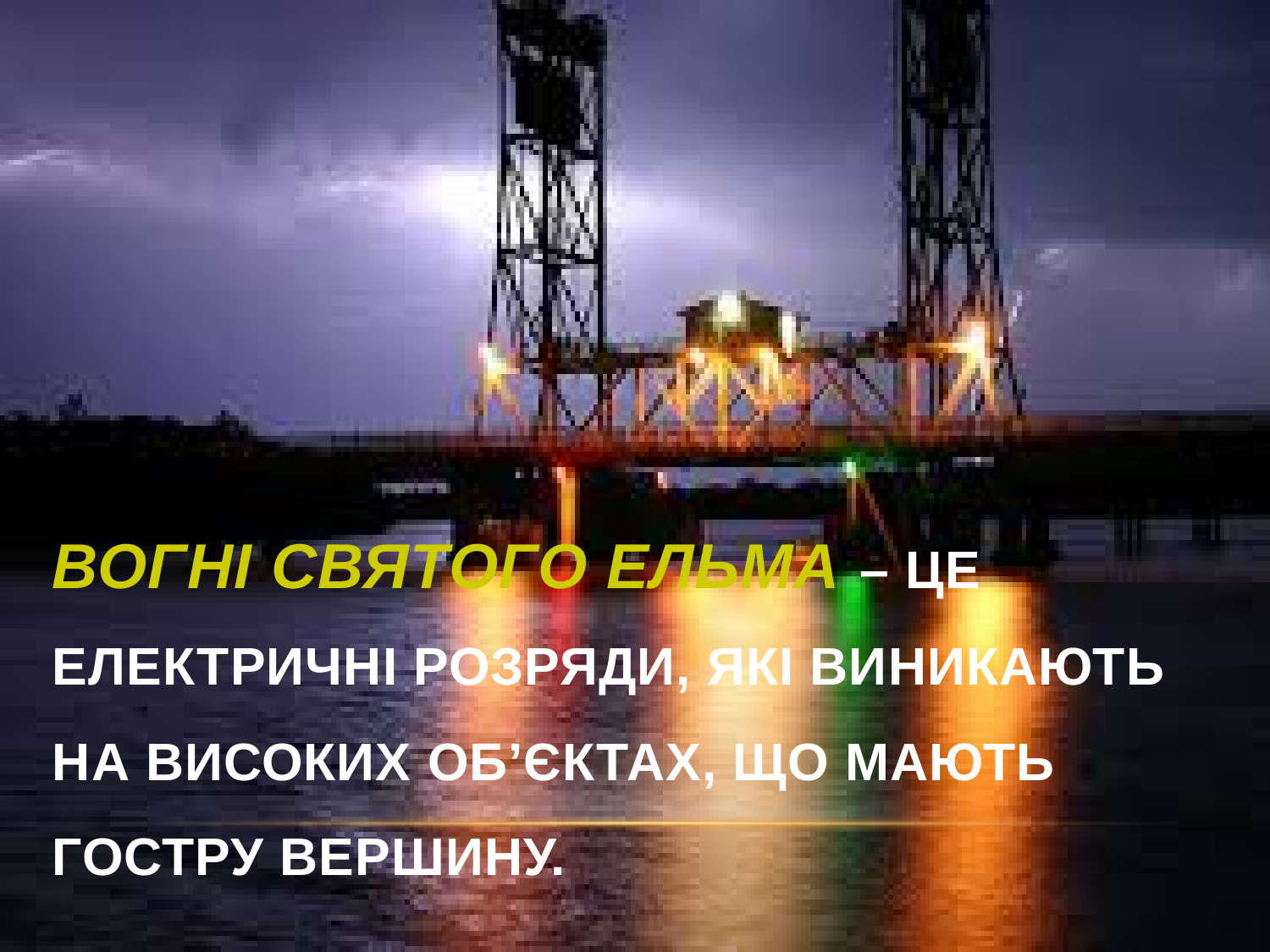

# Вогні святого Ельма – це електричні розряди, які виникають на високих об’єктах, що мають гостру вершину.